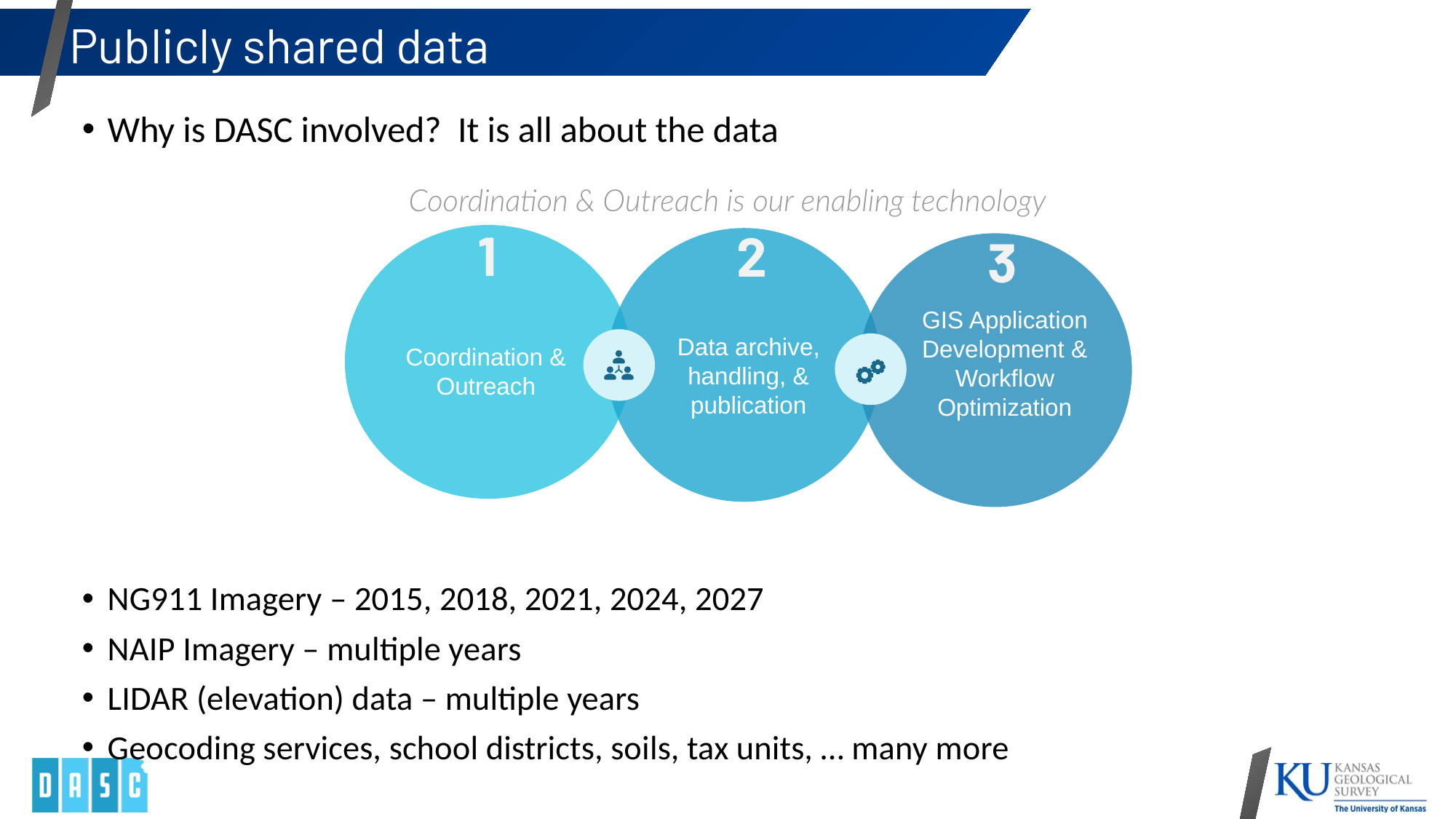

# Publicly shared data
Why is DASC involved?  It is all about the data

NG911 Imagery – 2015, 2018, 2021, 2024, 2027
NAIP Imagery – multiple years
LIDAR (elevation) data – multiple years
Geocoding services, school districts, soils, tax units, … many more
Coordination & Outreach is our enabling technology

GIS Application Development & Workflow Optimization
Data archive, handling, & publication

Coordination & Outreach

1
2
3